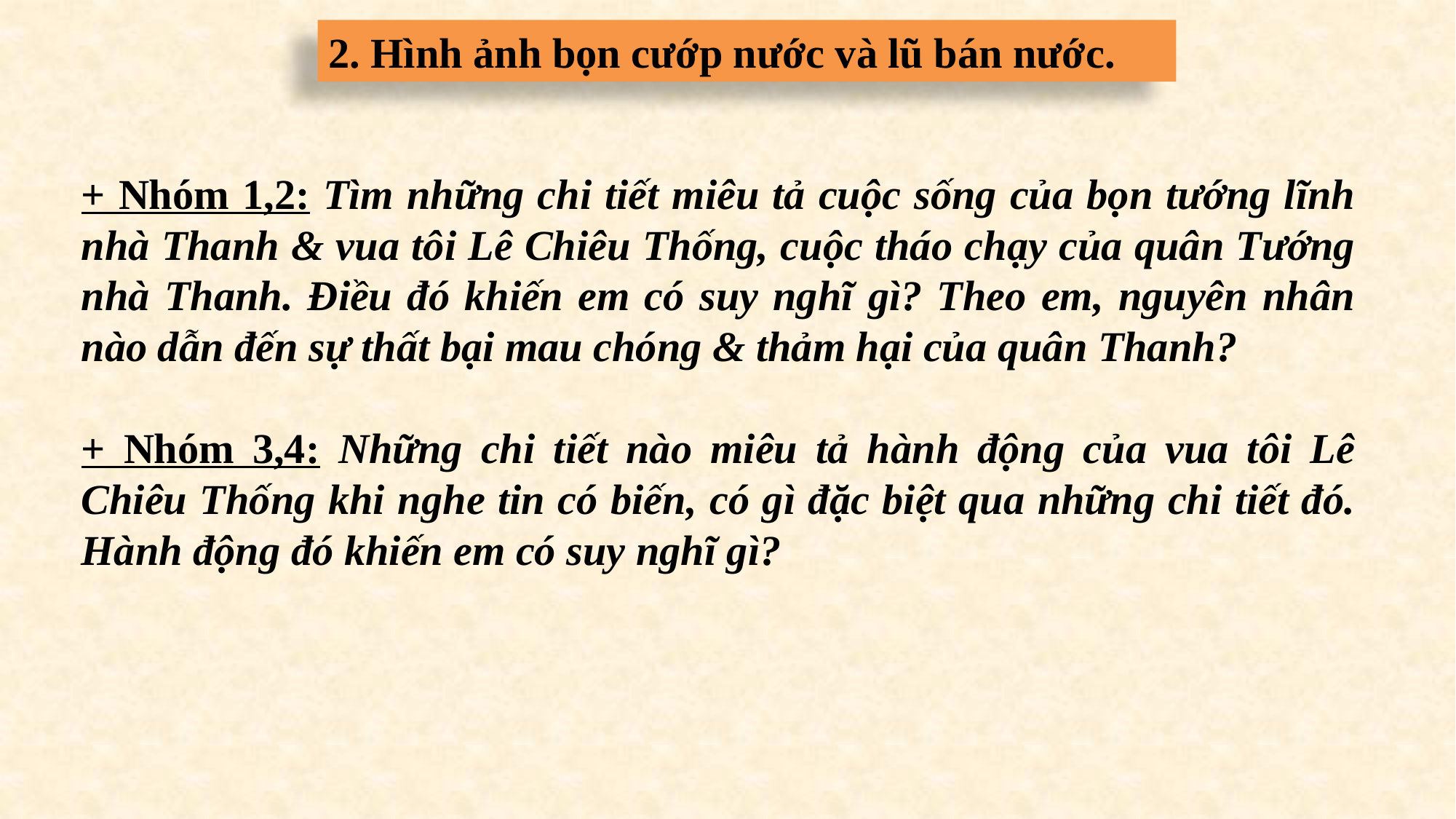

2. Hình ảnh bọn cướp nước và lũ bán nước.
+ Nhóm 1,2: Tìm những chi tiết miêu tả cuộc sống của bọn tướng lĩnh nhà Thanh & vua tôi Lê Chiêu Thống, cuộc tháo chạy của quân Tướng nhà Thanh. Điều đó khiến em có suy nghĩ gì? Theo em, nguyên nhân nào dẫn đến sự thất bại mau chóng & thảm hại của quân Thanh?

+ Nhóm 3,4: Những chi tiết nào miêu tả hành động của vua tôi Lê Chiêu Thống khi nghe tin có biến, có gì đặc biệt qua những chi tiết đó. Hành động đó khiến em có suy nghĩ gì?